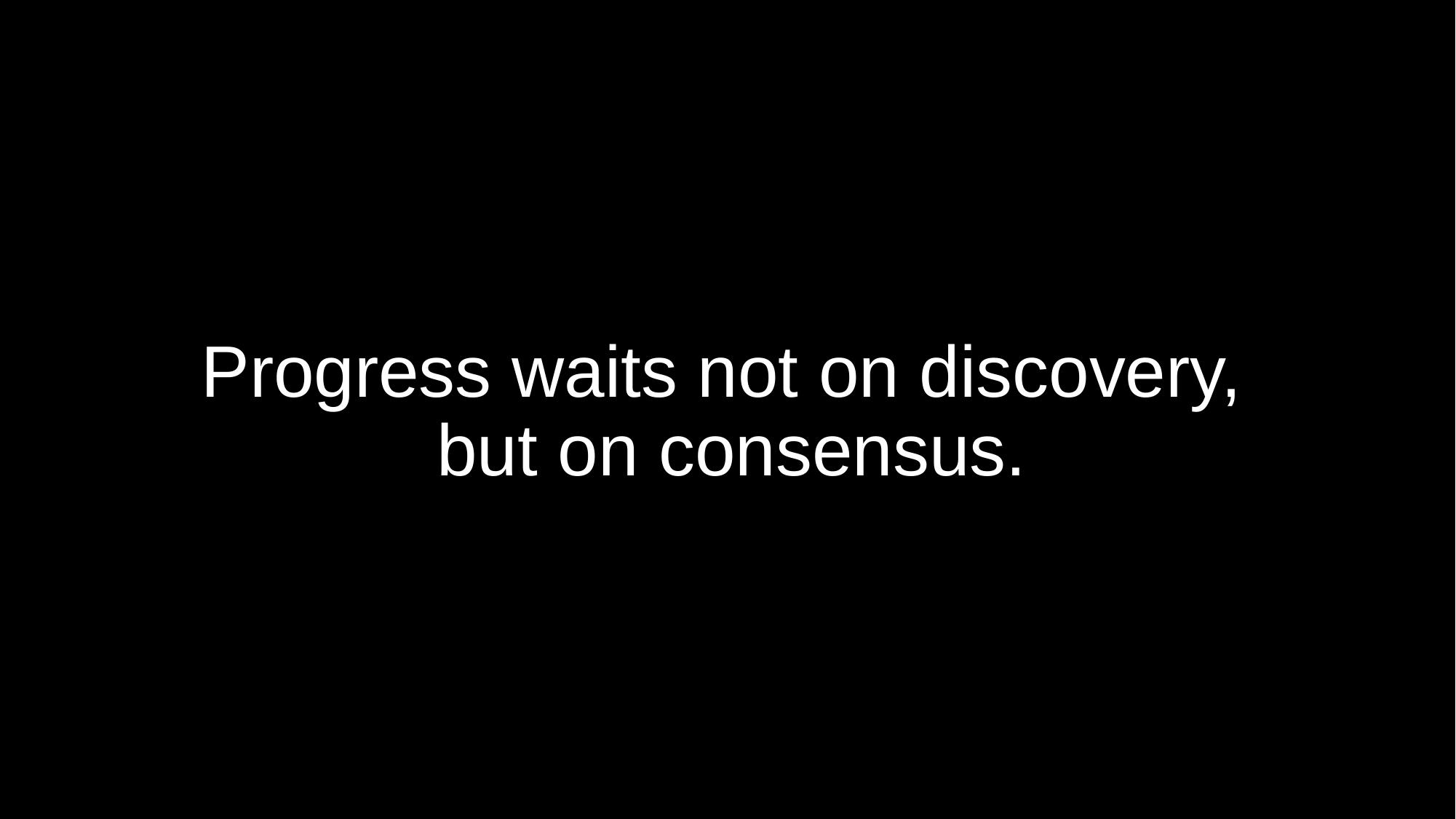

# Progress waits not on discovery, but on consensus.